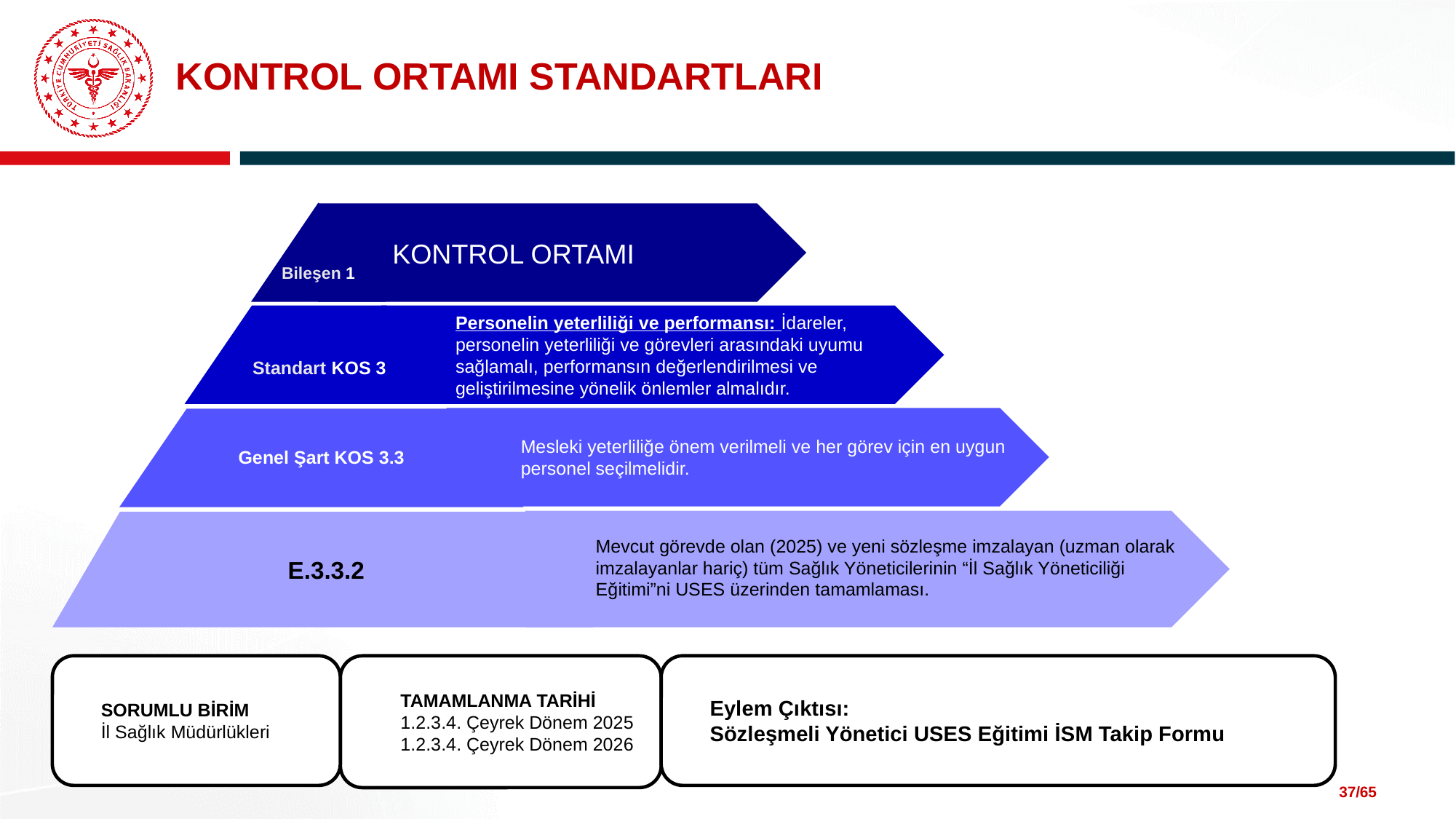

# KONTROL ORTAMI STANDARTLARI

Bileşen 1
KONTROL ORTAMI

Standart KOS 3
Personelin yeterliliği ve performansı: İdareler, personelin yeterliliği ve görevleri arasındaki uyumu sağlamalı, performansın değerlendirilmesi ve geliştirilmesine yönelik önlemler almalıdır.
Mesleki yeterliliğe önem verilmeli ve her görev için en uygun personel seçilmelidir.
Genel Şart KOS 3.3

 E.3.3.2
Mevcut görevde olan (2025) ve yeni sözleşme imzalayan (uzman olarak imzalayanlar hariç) tüm Sağlık Yöneticilerinin “İl Sağlık Yöneticiliği Eğitimi”ni USES üzerinden tamamlaması.
TAMAMLANMA TARİHİ
1.2.3.4. Çeyrek Dönem 2025
1.2.3.4. Çeyrek Dönem 2026
Eylem Çıktısı:
Sözleşmeli Yönetici USES Eğitimi İSM Takip Formu
SORUMLU BİRİM
İl Sağlık Müdürlükleri